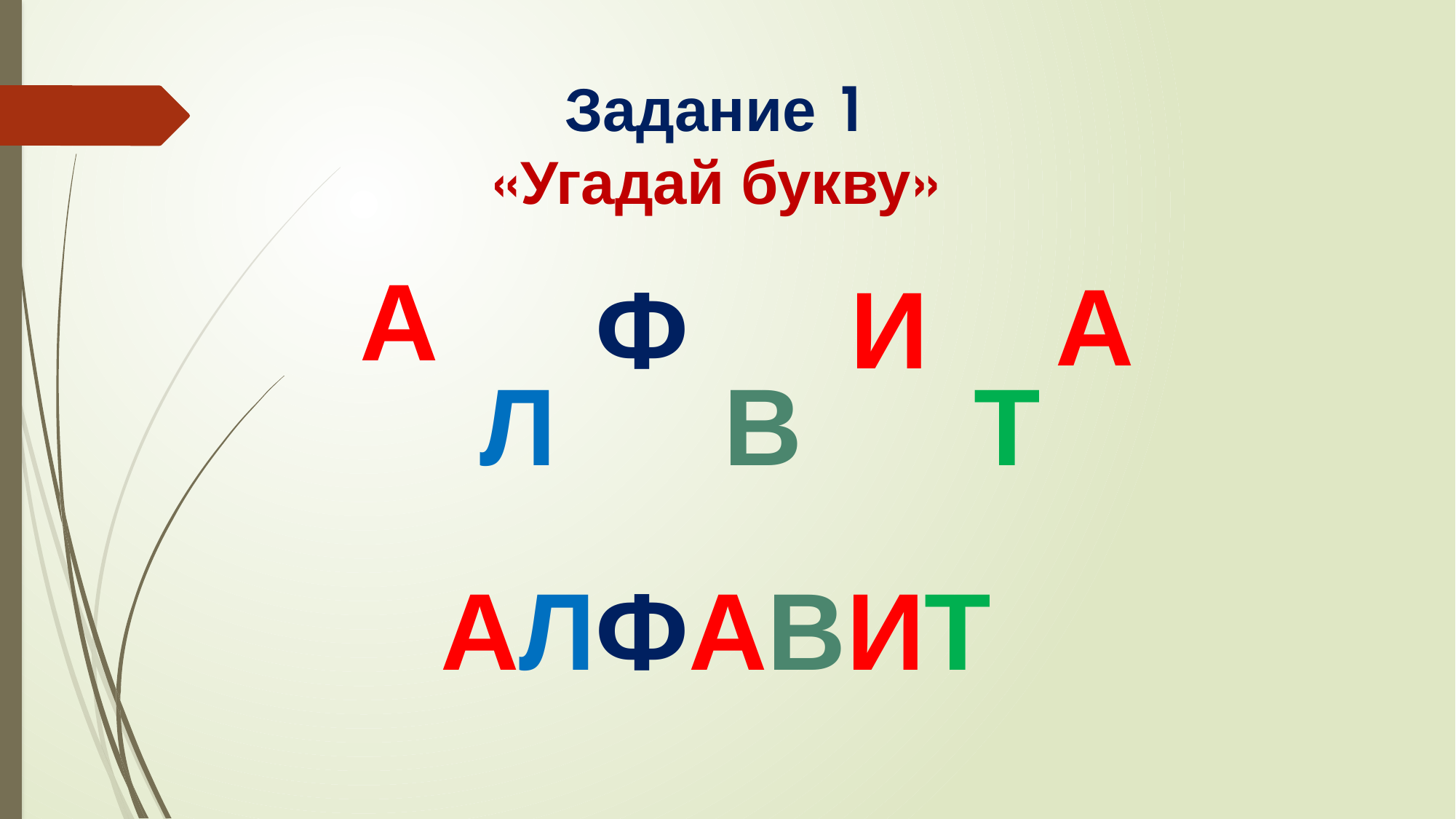

Задание 1
«Угадай букву»

А

А
Ф
И
Т
Л
В
АЛФАВИТ